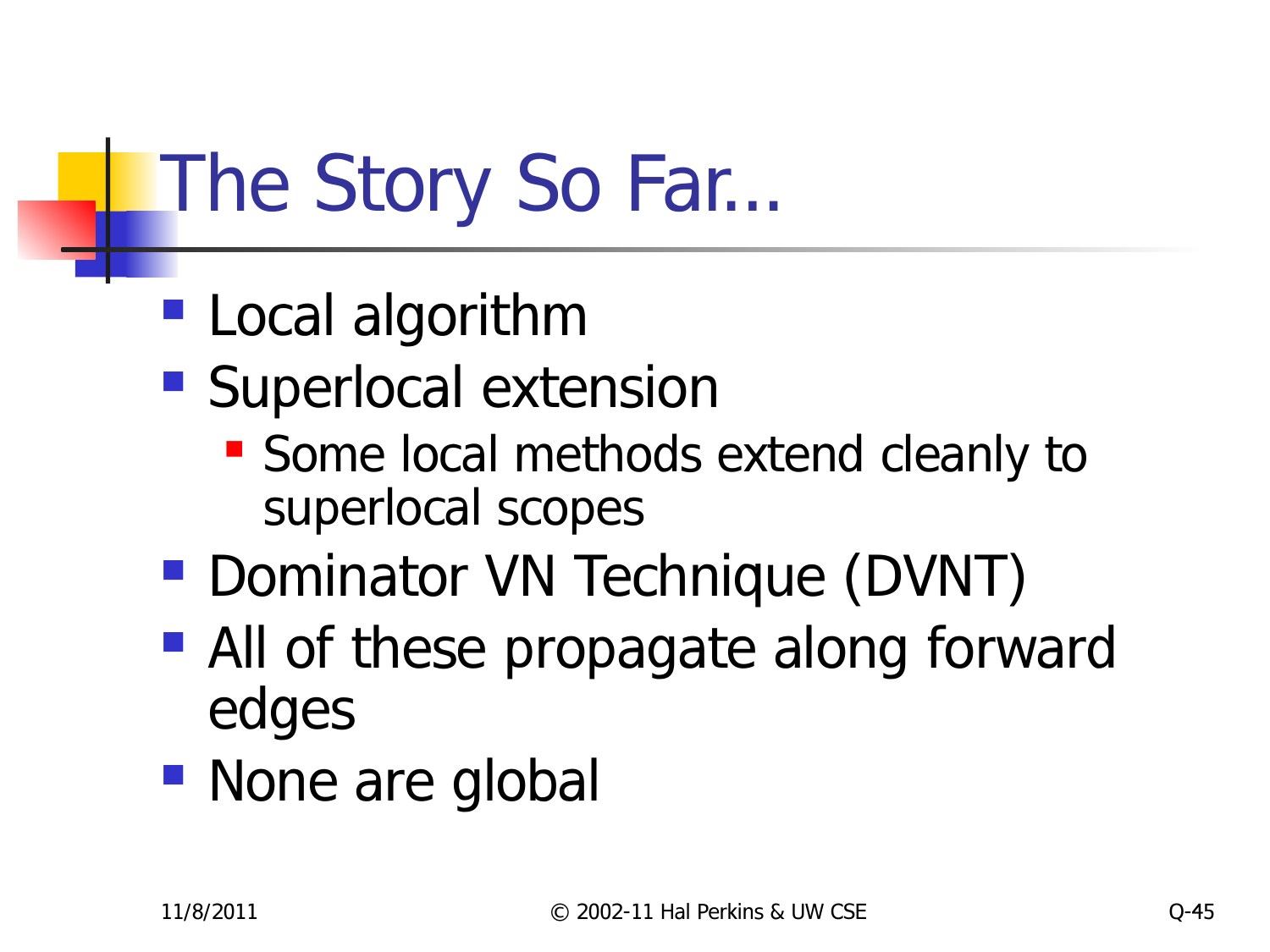

# The Story So Far…
Local algorithm
Superlocal extension
Some local methods extend cleanly to superlocal scopes
Dominator VN Technique (DVNT)
All of these propagate along forward edges
None are global
11/8/2011
© 2002-11 Hal Perkins & UW CSE
Q-45